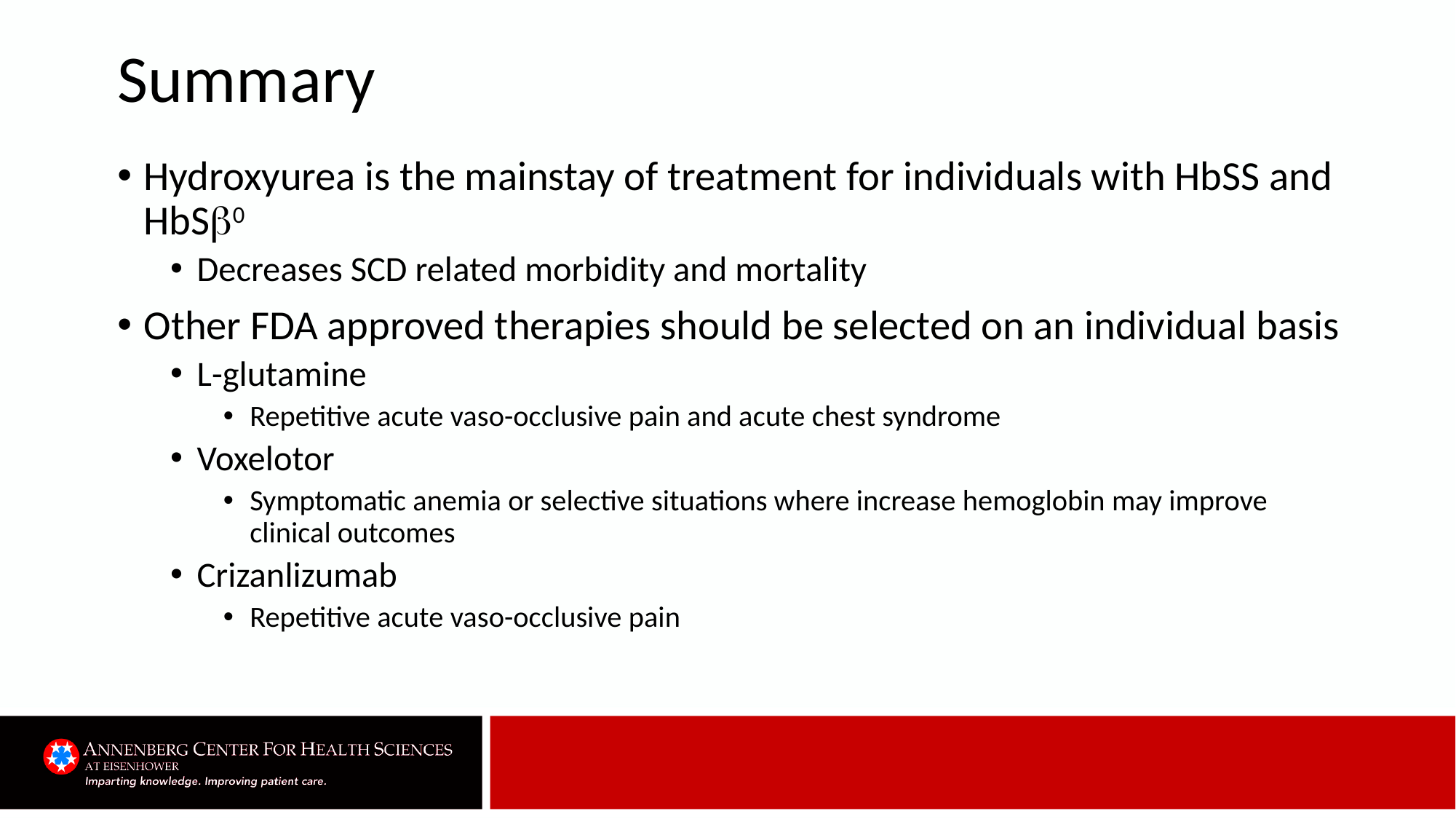

# Summary
Hydroxyurea is the mainstay of treatment for individuals with HbSS and HbSβ0
Decreases SCD related morbidity and mortality
Other FDA approved therapies should be selected on an individual basis
L-glutamine
Repetitive acute vaso-occlusive pain and acute chest syndrome
Voxelotor
Symptomatic anemia or selective situations where increase hemoglobin may improve clinical outcomes
Crizanlizumab
Repetitive acute vaso-occlusive pain